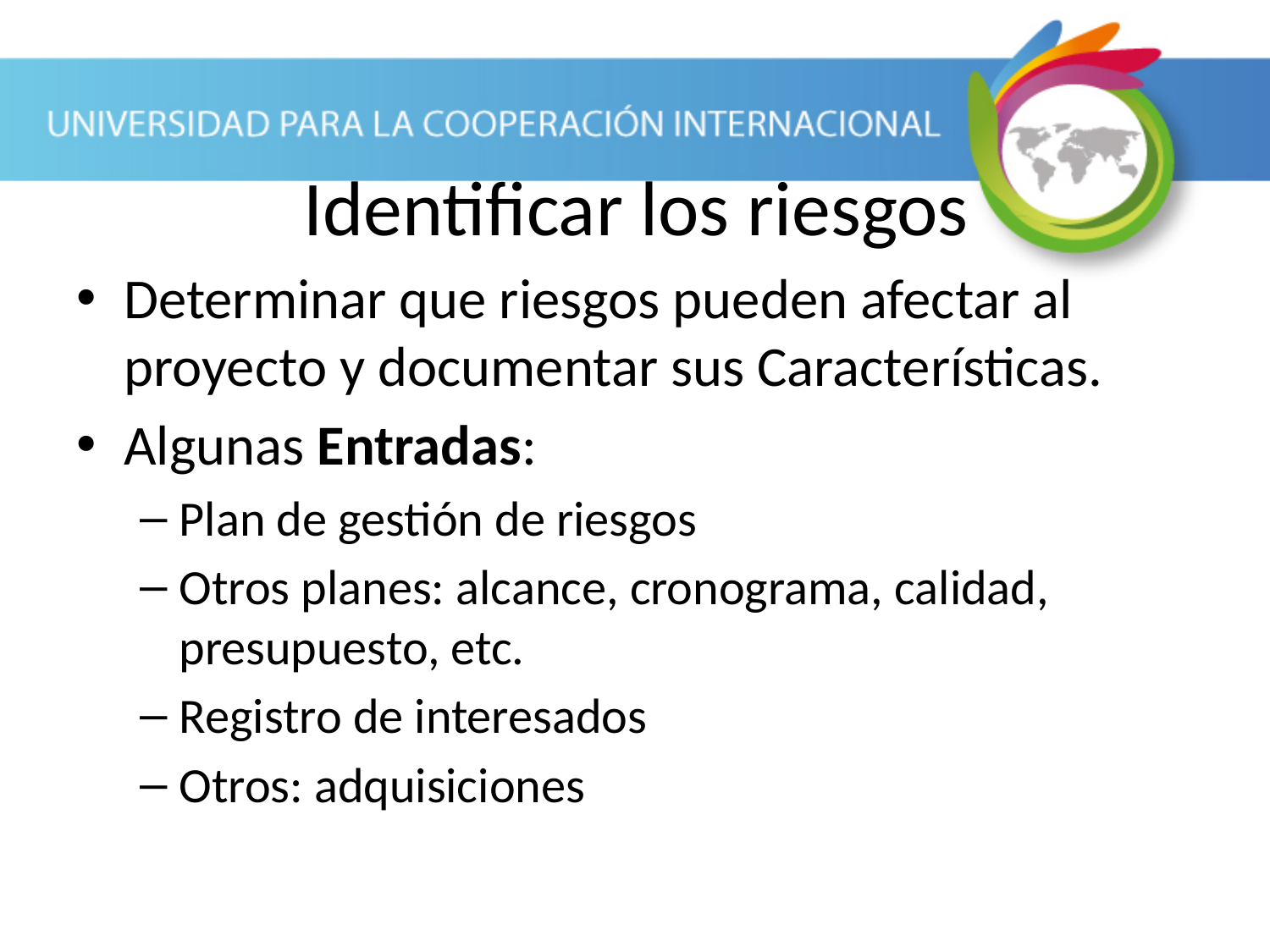

# Identificar los riesgos
Determinar que riesgos pueden afectar al proyecto y documentar sus Características.
Algunas Entradas:
Plan de gestión de riesgos
Otros planes: alcance, cronograma, calidad, presupuesto, etc.
Registro de interesados
Otros: adquisiciones